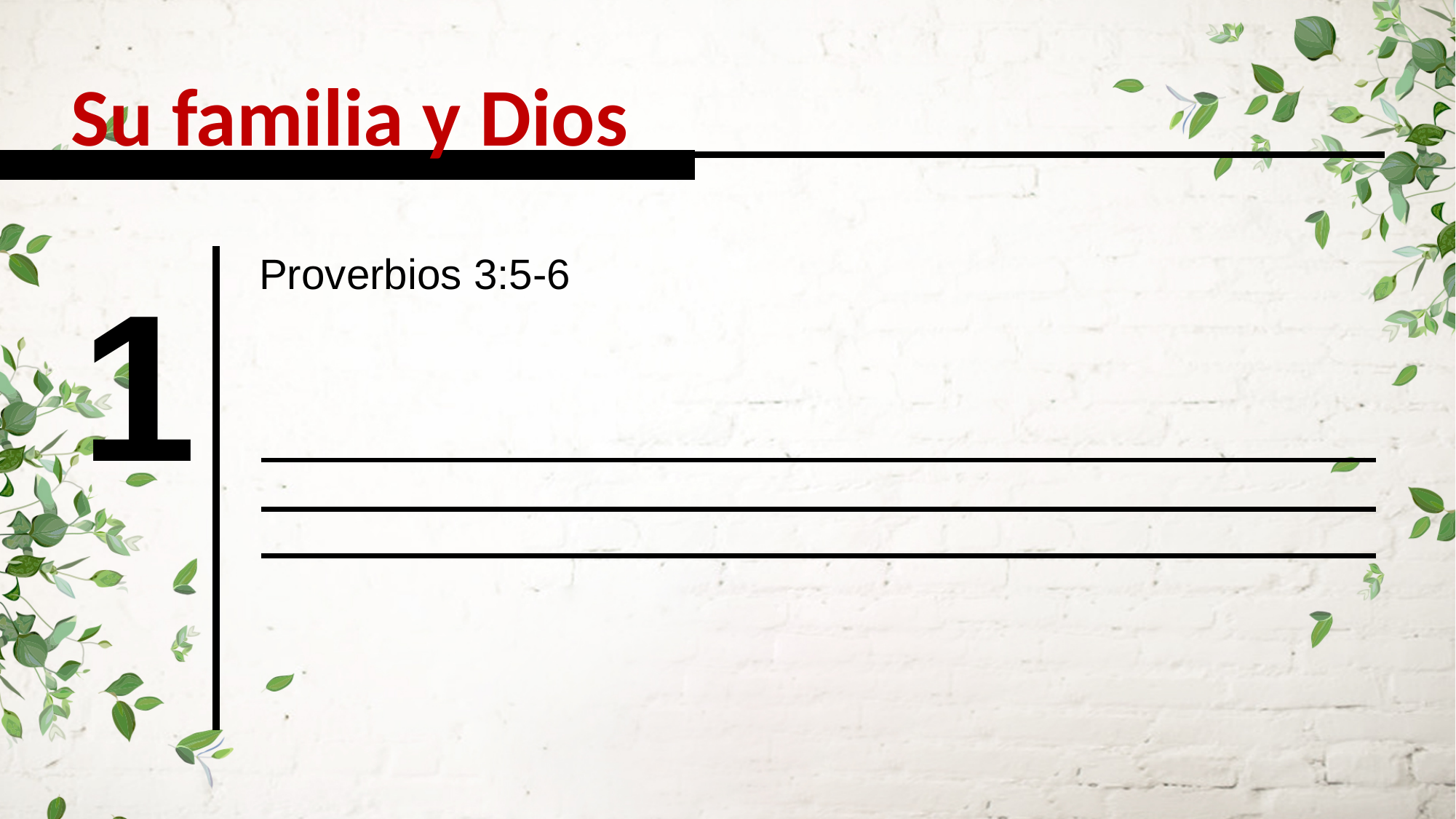

Su familia y Dios

Proverbios 3:5-6
1